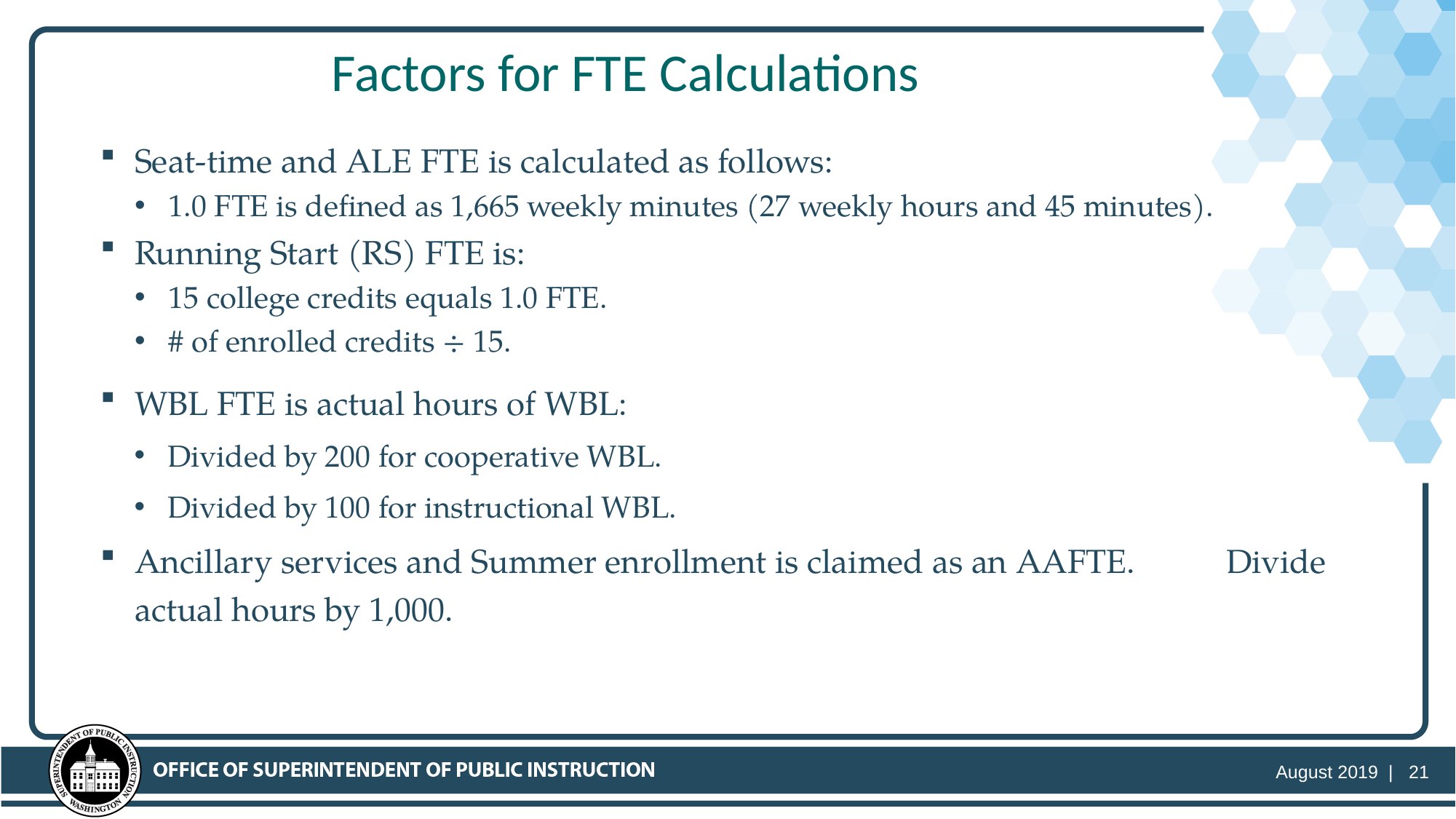

# Factors for FTE Calculations
Seat-time and ALE FTE is calculated as follows:
1.0 FTE is defined as 1,665 weekly minutes (27 weekly hours and 45 minutes).
Running Start (RS) FTE is:
15 college credits equals 1.0 FTE.
# of enrolled credits ÷ 15.
WBL FTE is actual hours of WBL:
Divided by 200 for cooperative WBL.
Divided by 100 for instructional WBL.
Ancillary services and Summer enrollment is claimed as an AAFTE. 	Divide actual hours by 1,000.